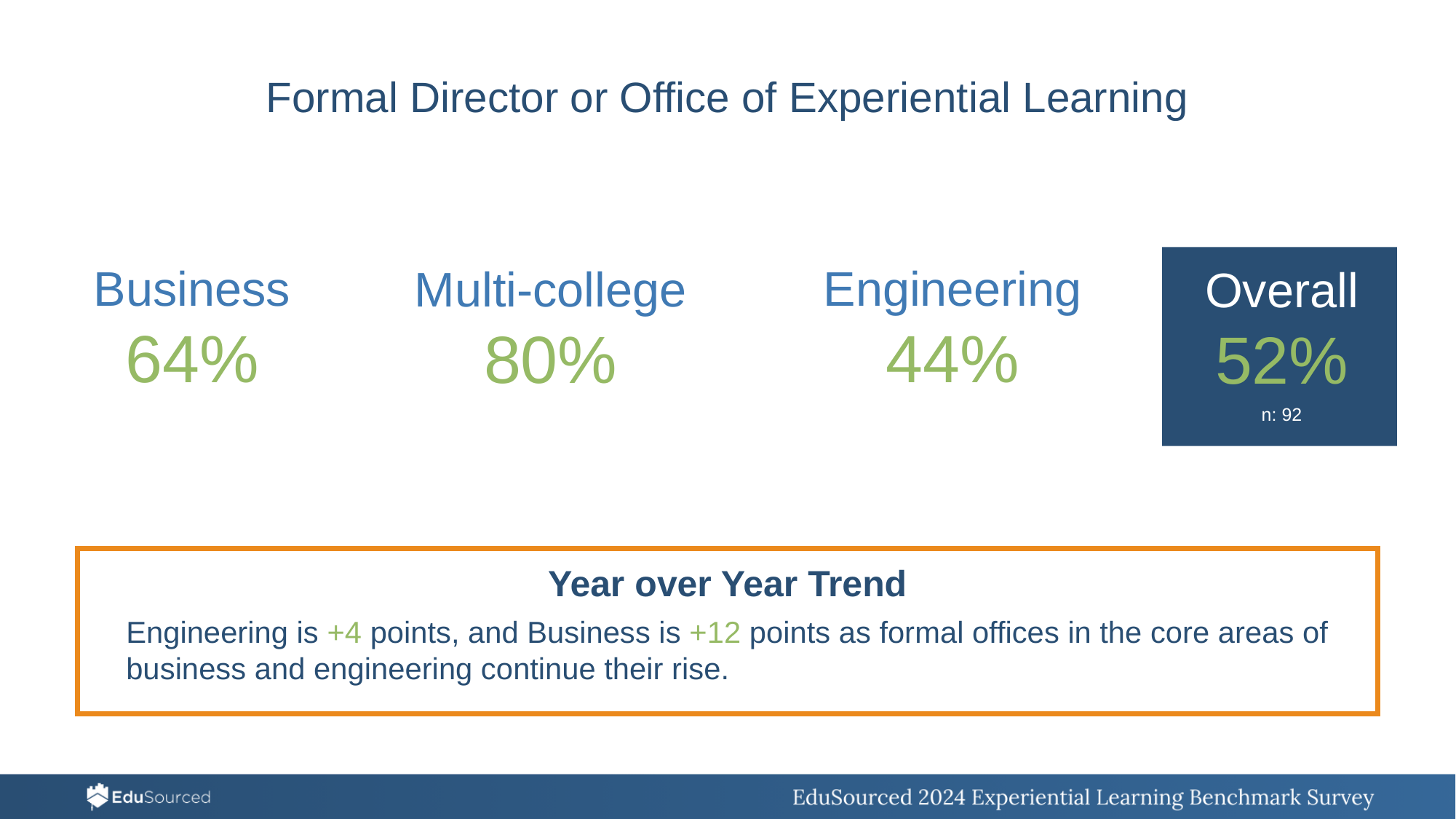

Formal Director or Office of Experiential Learning

Business
64%
Engineering
44%
Multi-college
80%
Overall
52%
n: 92

Year over Year Trend
Engineering is +4 points, and Business is +12 points as formal offices in the core areas of business and engineering continue their rise.